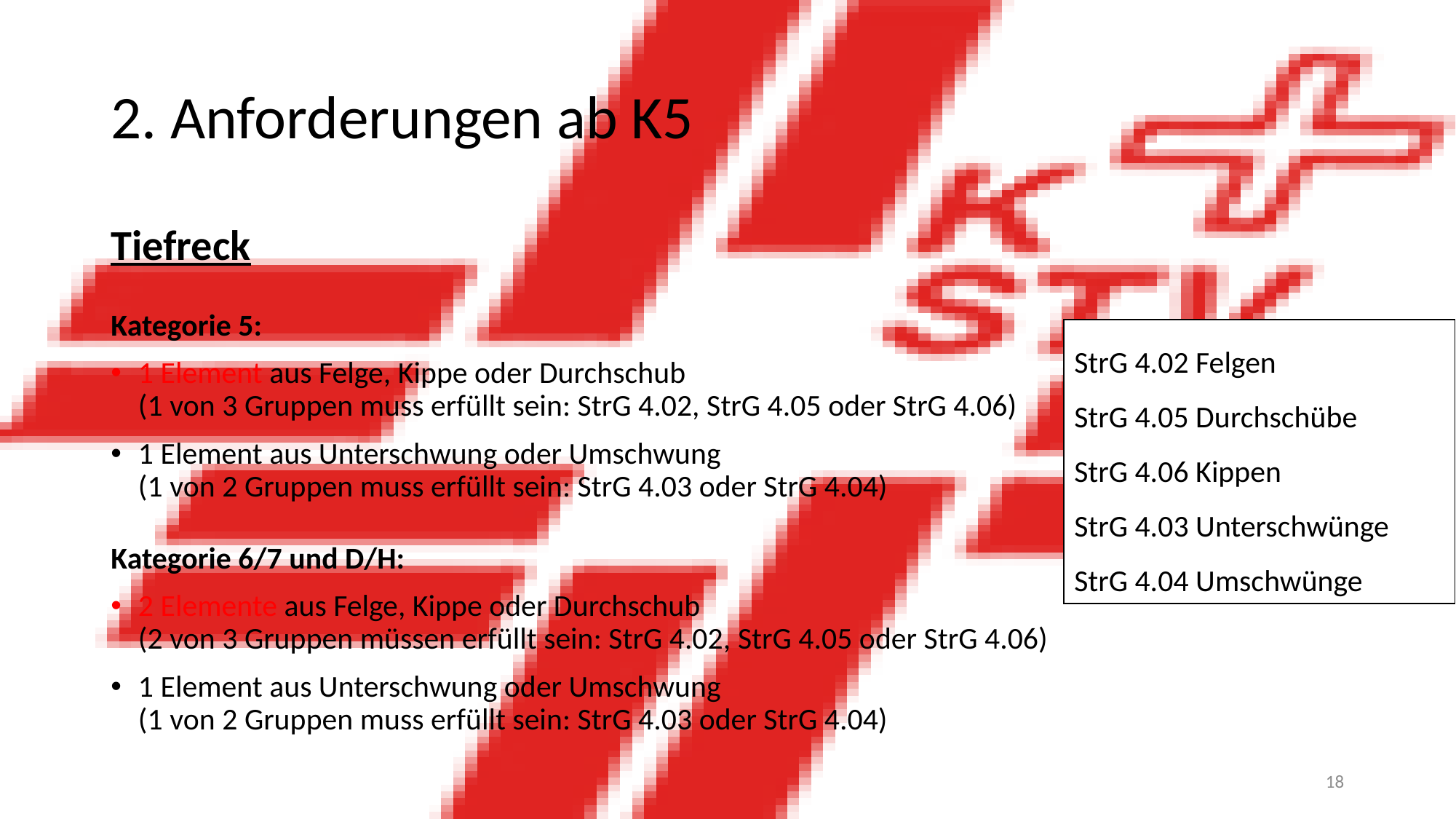

# 2. Anforderungen ab K5
Tiefreck

Kategorie 5:
1 Element aus Felge, Kippe oder Durchschub
(1 von 3 Gruppen muss erfüllt sein: StrG 4.02, StrG 4.05 oder StrG 4.06)
1 Element aus Unterschwung oder Umschwung
(1 von 2 Gruppen muss erfüllt sein: StrG 4.03 oder StrG 4.04)

Kategorie 6/7 und D/H:
2 Elemente aus Felge, Kippe oder Durchschub
(2 von 3 Gruppen müssen erfüllt sein: StrG 4.02, StrG 4.05 oder StrG 4.06)
1 Element aus Unterschwung oder Umschwung
(1 von 2 Gruppen muss erfüllt sein: StrG 4.03 oder StrG 4.04)

StrG 4.02 Felgen
StrG 4.05 Durchschübe
StrG 4.06 Kippen
StrG 4.03 Unterschwünge
StrG 4.04 Umschwünge
18